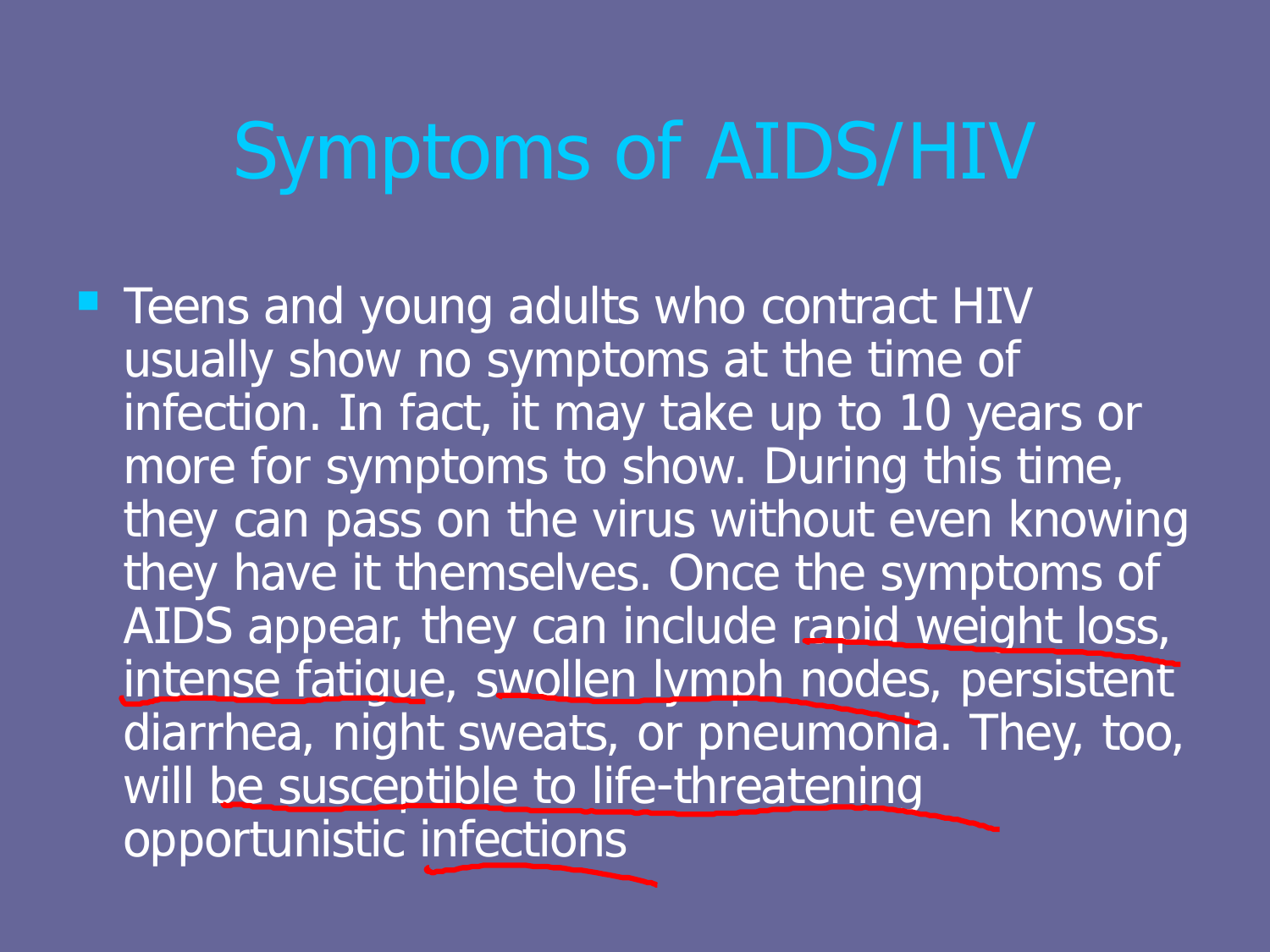

# Symptoms of AIDS/HIV
Teens and young adults who contract HIV usually show no symptoms at the time of infection. In fact, it may take up to 10 years or more for symptoms to show. During this time, they can pass on the virus without even knowing they have it themselves. Once the symptoms of AIDS appear, they can include rapid weight loss, intense fatigue, swollen lymph nodes, persistent diarrhea, night sweats, or pneumonia. They, too, will be susceptible to life-threatening opportunistic infections